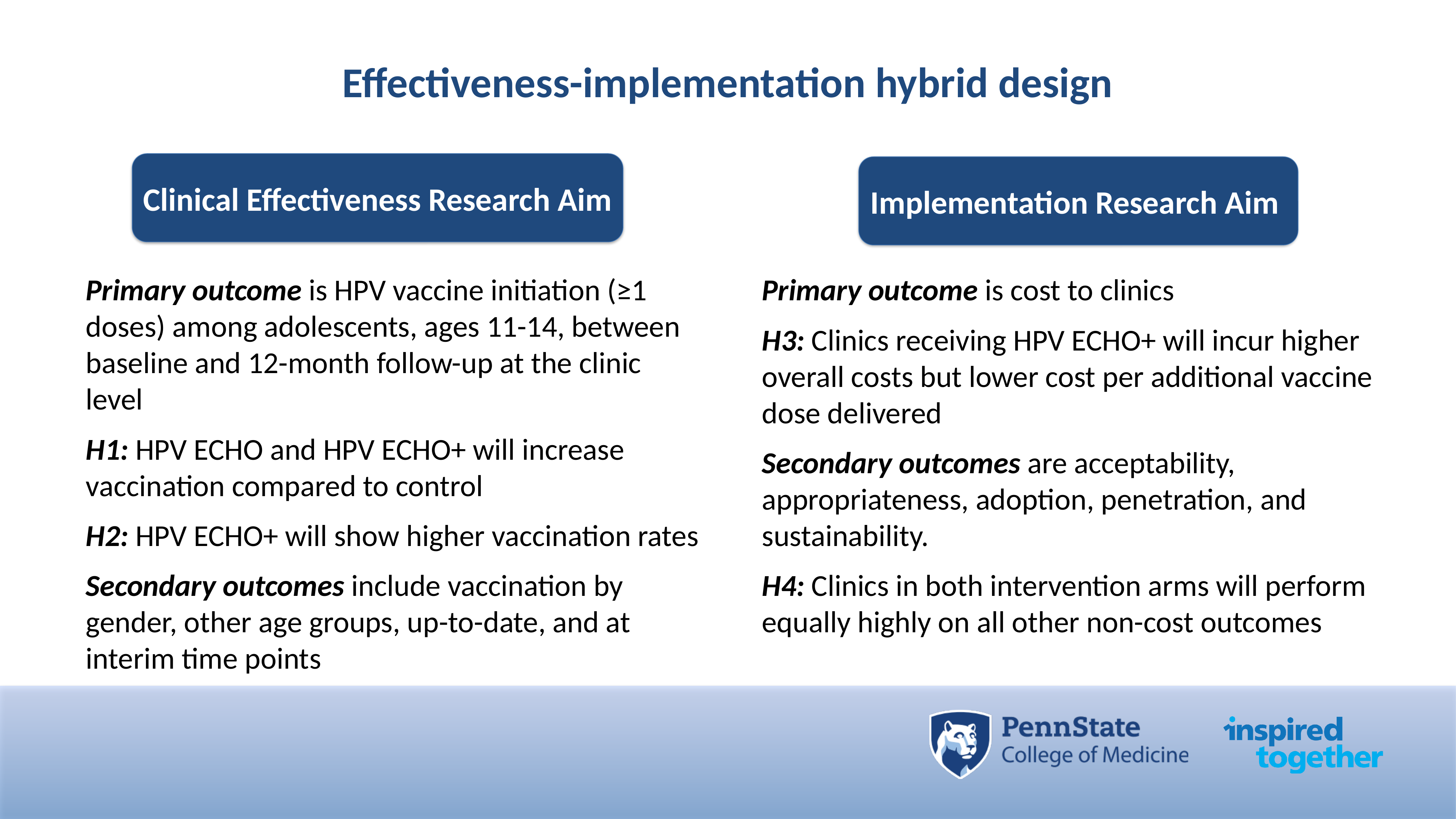

# Effectiveness-implementation hybrid design
Clinical Effectiveness Research Aim
Implementation Research Aim
Primary outcome is HPV vaccine initiation (≥1 doses) among adolescents, ages 11-14, between baseline and 12-month follow-up at the clinic level
H1: HPV ECHO and HPV ECHO+ will increase vaccination compared to control
H2: HPV ECHO+ will show higher vaccination rates
Secondary outcomes include vaccination by gender, other age groups, up-to-date, and at interim time points

Primary outcome is cost to clinics
H3: Clinics receiving HPV ECHO+ will incur higher overall costs but lower cost per additional vaccine dose delivered
Secondary outcomes are acceptability, appropriateness, adoption, penetration, and sustainability.
H4: Clinics in both intervention arms will perform equally highly on all other non-cost outcomes